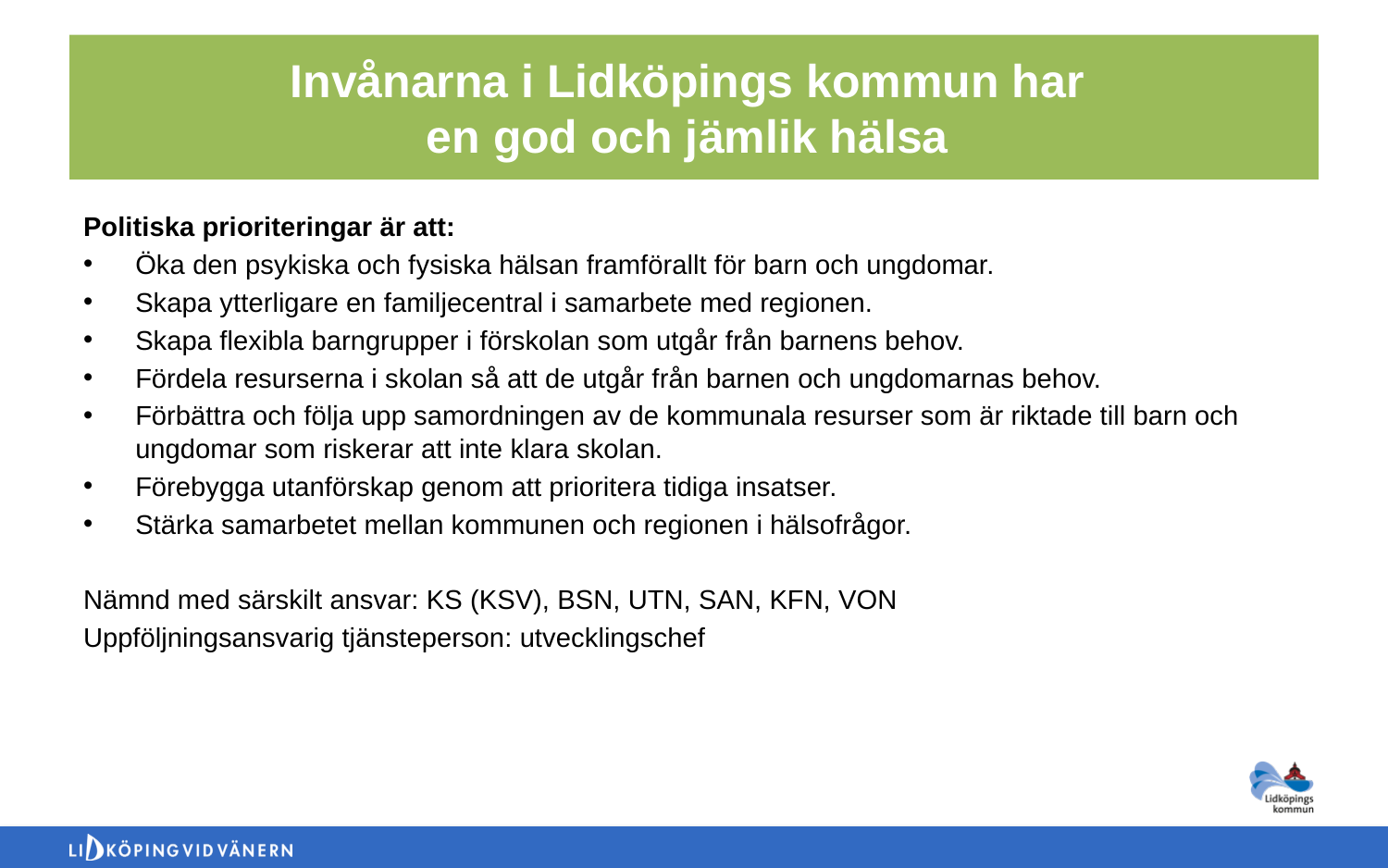

# Invånarna i Lidköpings kommun har en god och jämlik hälsa
Politiska prioriteringar är att:
Öka den psykiska och fysiska hälsan framförallt för barn och ungdomar.
Skapa ytterligare en familjecentral i samarbete med regionen.
Skapa flexibla barngrupper i förskolan som utgår från barnens behov.
Fördela resurserna i skolan så att de utgår från barnen och ungdomarnas behov.
Förbättra och följa upp samordningen av de kommunala resurser som är riktade till barn och ungdomar som riskerar att inte klara skolan.
Förebygga utanförskap genom att prioritera tidiga insatser.
Stärka samarbetet mellan kommunen och regionen i hälsofrågor.

Nämnd med särskilt ansvar: KS (KSV), BSN, UTN, SAN, KFN, VON
Uppföljningsansvarig tjänsteperson: utvecklingschef